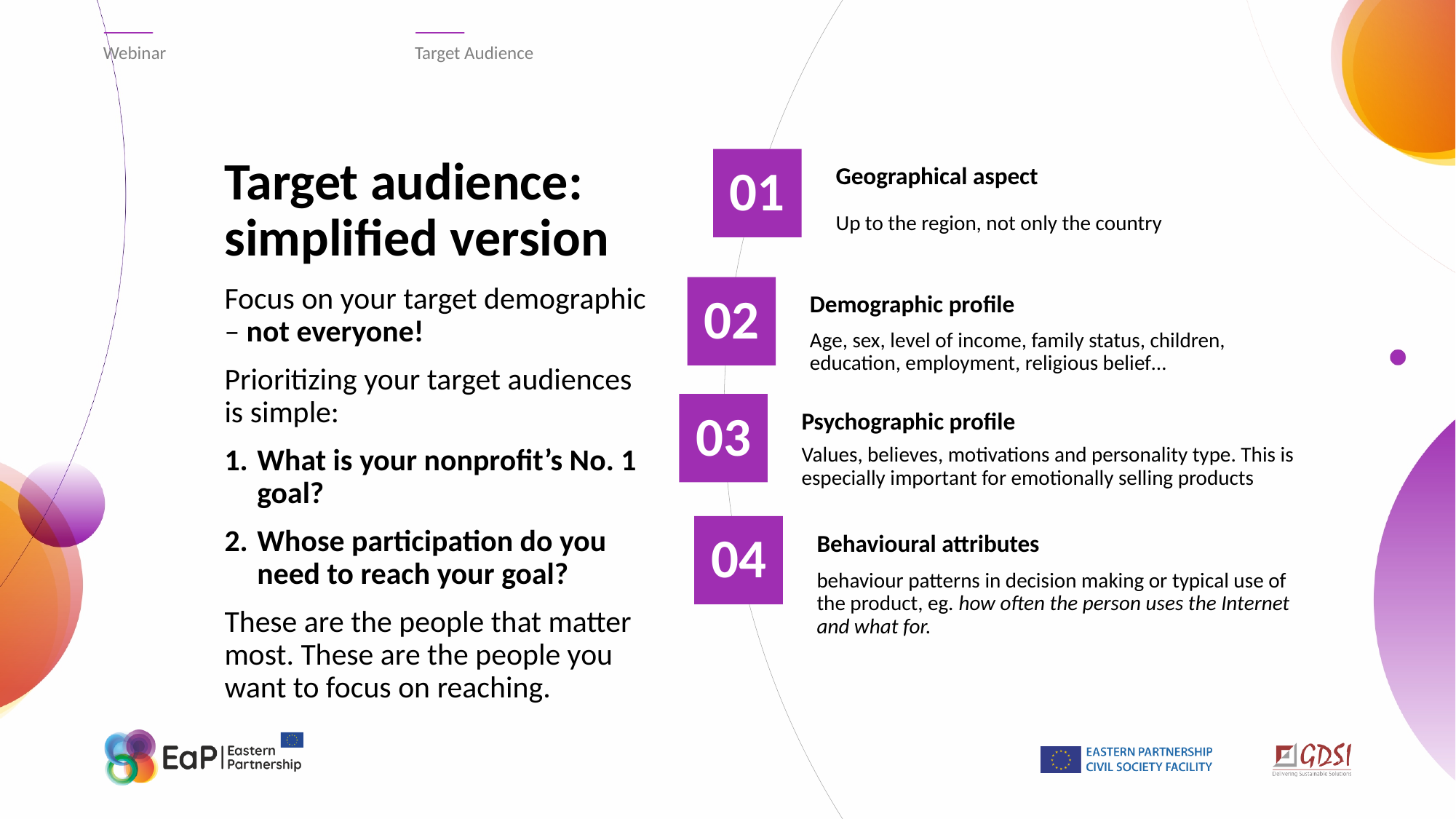

Webinar
Target Audience
# Target audience: simplified version
01
Geographical aspect
Up to the region, not only the country
02
Focus on your target demographic – not everyone!
Prioritizing your target audiences is simple:
What is your nonprofit’s No. 1 goal?
Whose participation do you need to reach your goal?
These are the people that matter most. These are the people you want to focus on reaching.
Demographic profile
Age, sex, level of income, family status, children, education, employment, religious belief…
03
Psychographic profile
Values, believes, motivations and personality type. This is especially important for emotionally selling products
04
Behavioural attributes
behaviour patterns in decision making or typical use of the product, eg. how often the person uses the Internet and what for.